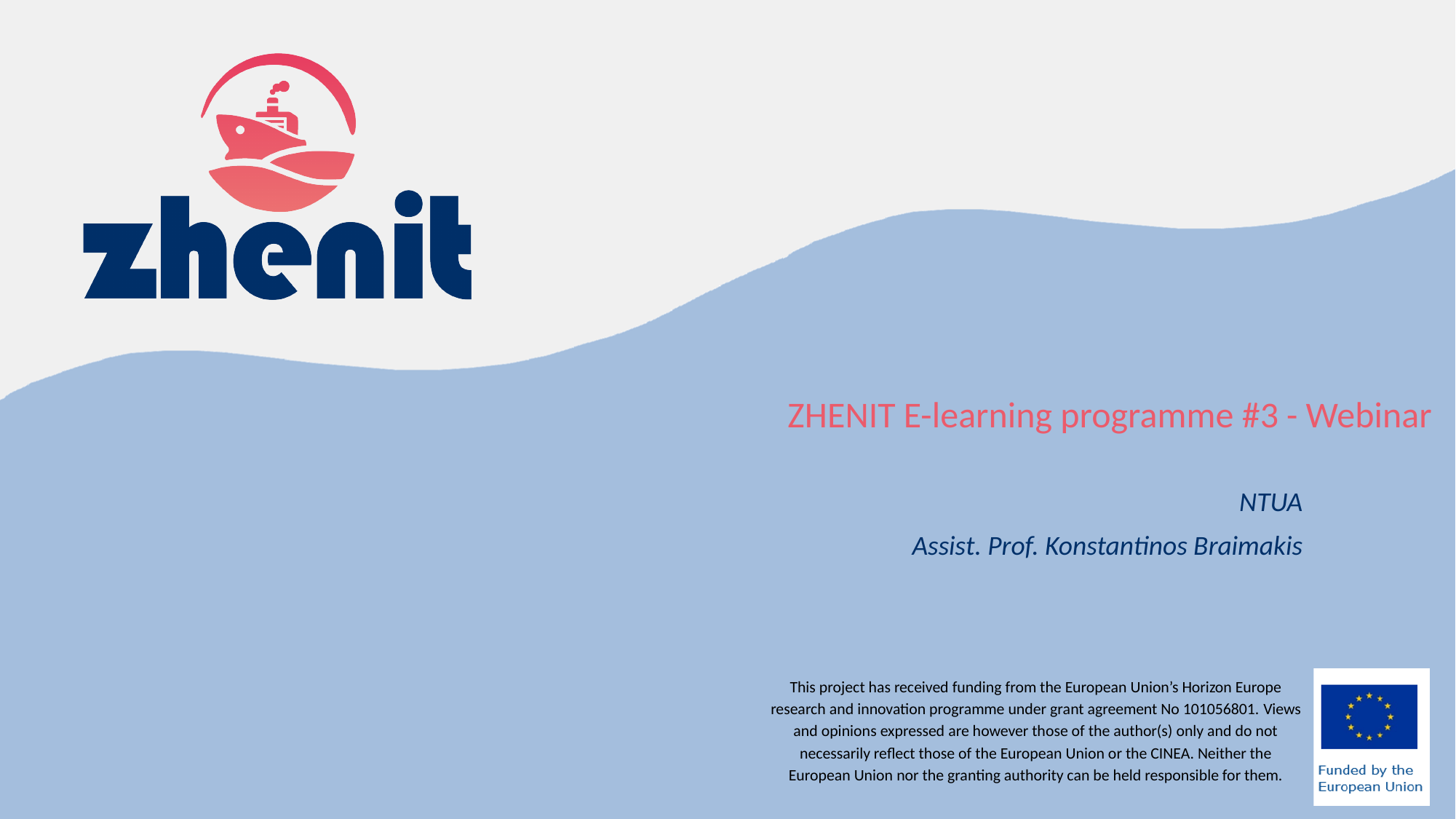

ZHENIT E-learning programme #3 - Webinar
NTUA
Assist. Prof. Konstantinos Braimakis